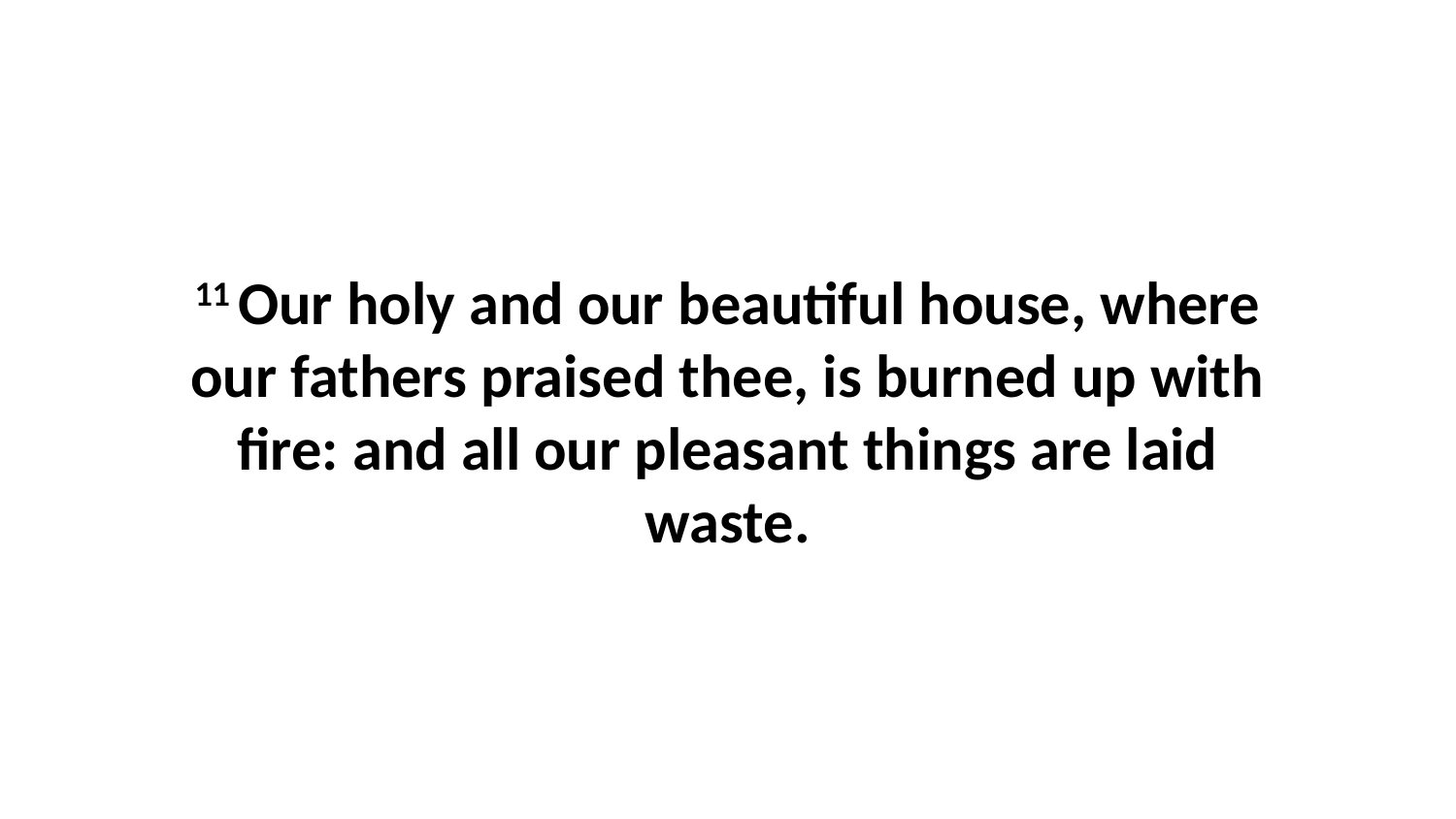

11 Our holy and our beautiful house, where our fathers praised thee, is burned up with fire: and all our pleasant things are laid waste.